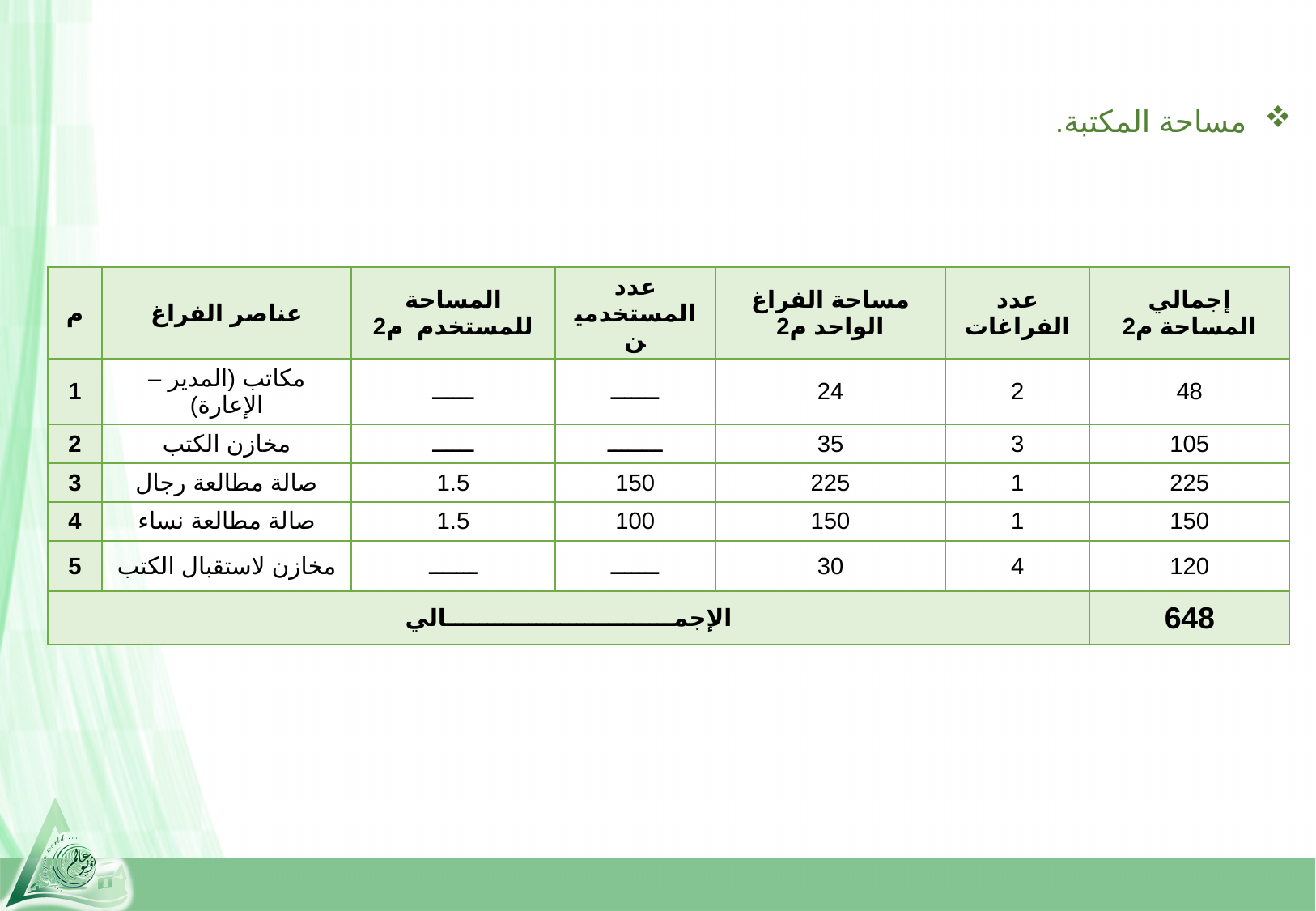

مساحة المكتبة.
| م | عناصر الفراغ | المساحة للمستخدم م2 | عدد المستخدمين | مساحة الفراغ الواحد م2 | عدد الفراغات | إجمالي المساحة م2 |
| --- | --- | --- | --- | --- | --- | --- |
| 1 | مكاتب (المدير – الإعارة) | ــــــ | ـــــــ | 24 | 2 | 48 |
| 2 | مخازن الكتب | ــــــ | ــــــــ | 35 | 3 | 105 |
| 3 | صالة مطالعة رجال | 1.5 | 150 | 225 | 1 | 225 |
| 4 | صالة مطالعة نساء | 1.5 | 100 | 150 | 1 | 150 |
| 5 | مخازن لاستقبال الكتب | ـــــــ | ـــــــ | 30 | 4 | 120 |
| الإجمــــــــــــــــــــــــــــالي |  |  |  |  |  | 648 |